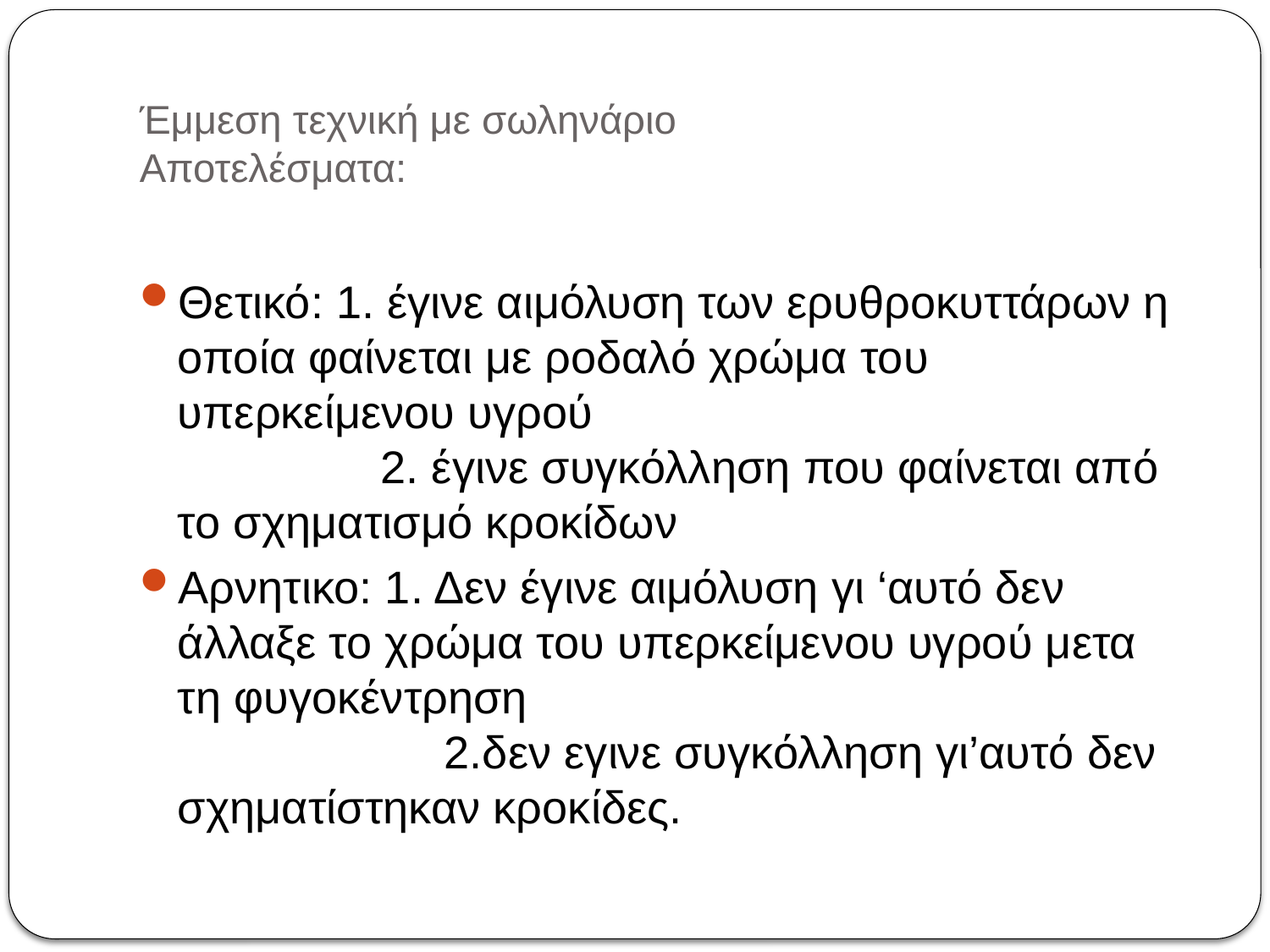

# Έμμεση τεχνική με σωληνάριο Αποτελέσματα:
Θετικό: 1. έγινε αιμόλυση των ερυθροκυττάρων η οποία φαίνεται με ροδαλό χρώμα του υπερκείμενου υγρού
                2. έγινε συγκόλληση που φαίνεται από το σχηματισμό κροκίδων
Αρνητικο: 1. Δεν έγινε αιμόλυση γι ‘αυτό δεν άλλαξε το χρώμα του υπερκείμενου υγρού μετα τη φυγοκέντρηση
                     2.δεν εγινε συγκόλληση γι’αυτό δεν σχηματίστηκαν κροκίδες.